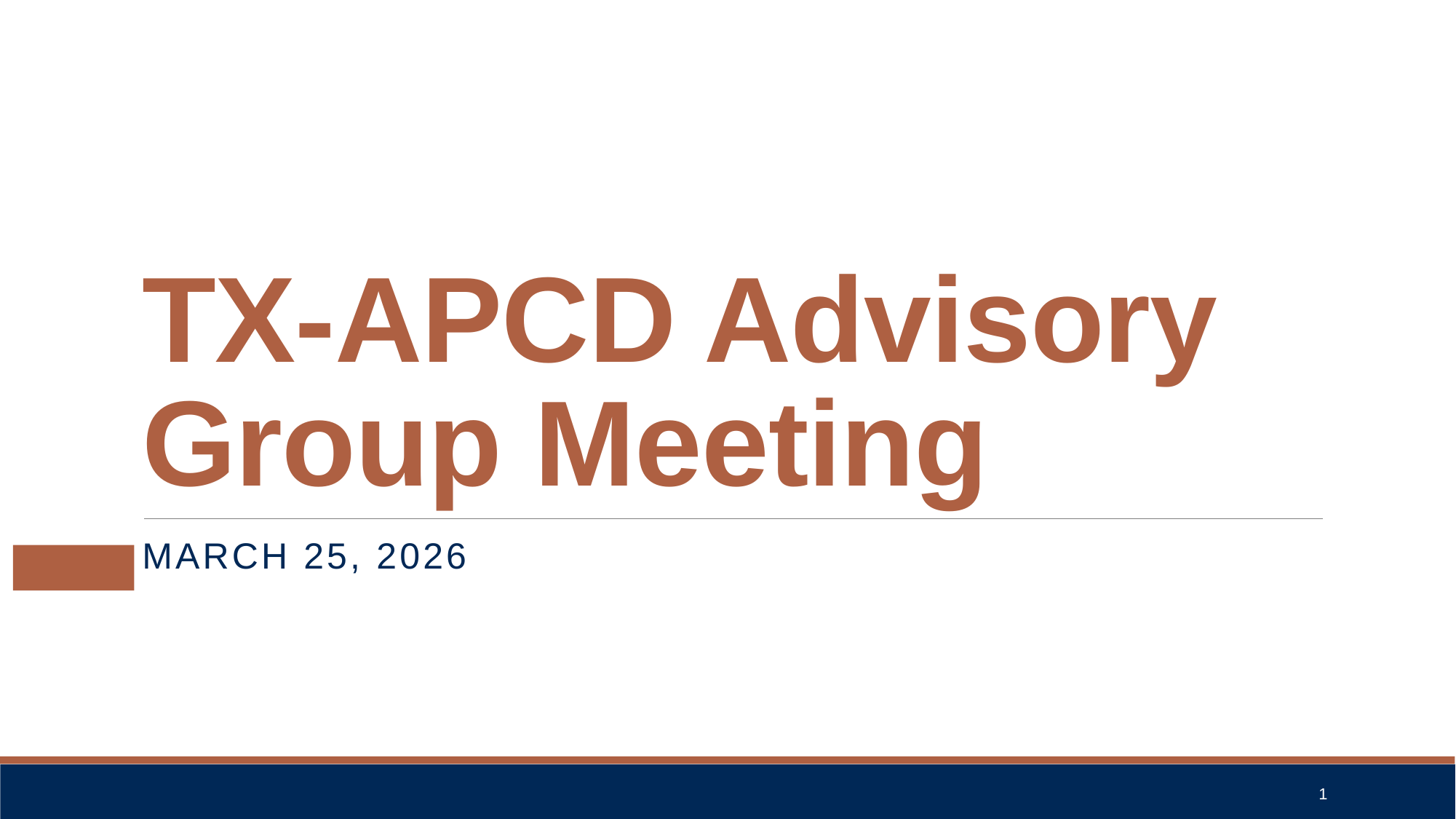

# TX-APCD Advisory Group Meeting
March 25, 2026
1